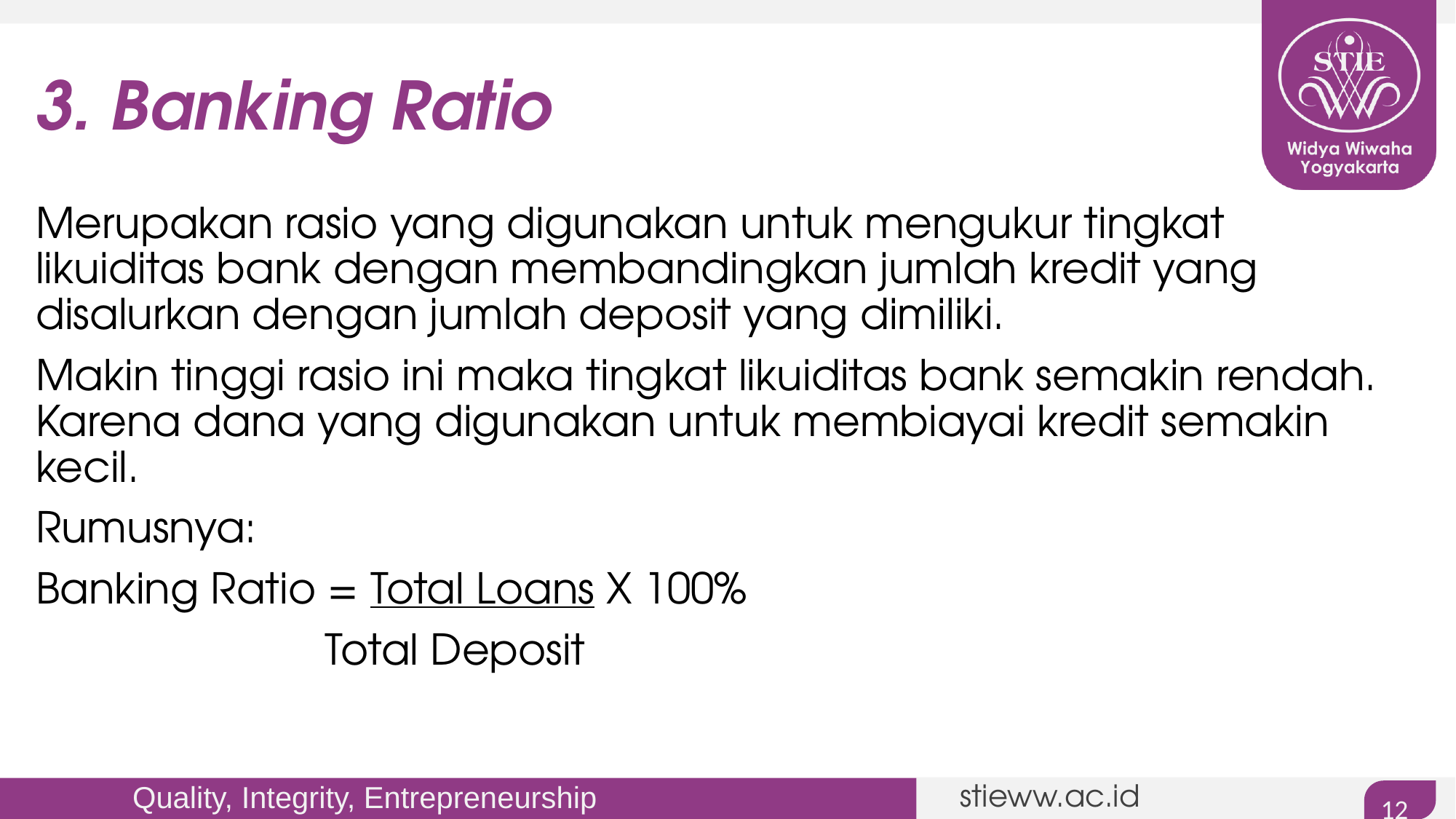

# 3. Banking Ratio
Merupakan rasio yang digunakan untuk mengukur tingkat likuiditas bank dengan membandingkan jumlah kredit yang disalurkan dengan jumlah deposit yang dimiliki.
Makin tinggi rasio ini maka tingkat likuiditas bank semakin rendah. Karena dana yang digunakan untuk membiayai kredit semakin kecil.
Rumusnya:
Banking Ratio = Total Loans X 100%
		      Total Deposit